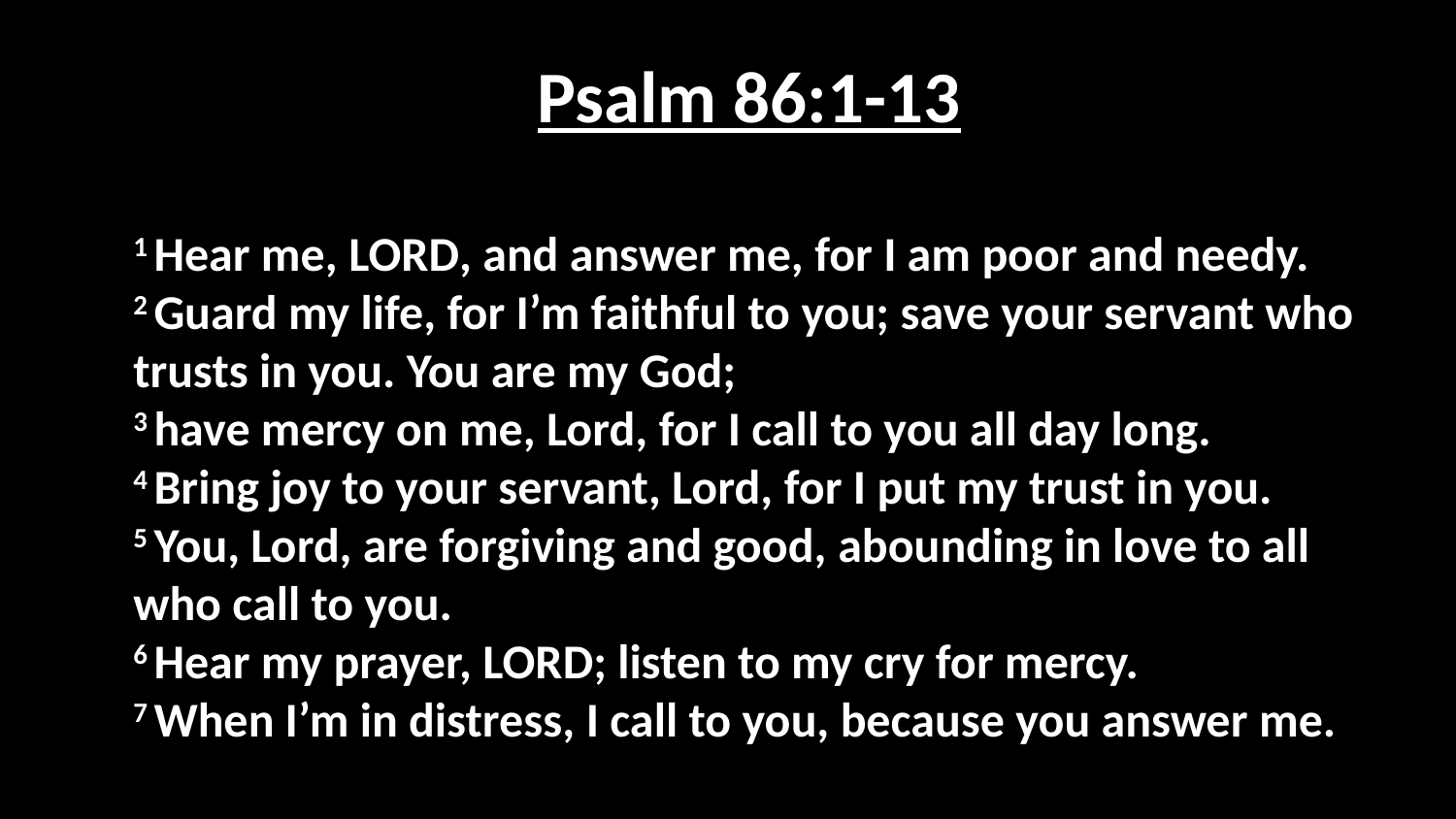

Psalm 86:1-13
1 Hear me, Lord, and answer me, for I am poor and needy.
2 Guard my life, for I’m faithful to you; save your servant who trusts in you. You are my God;
3 have mercy on me, Lord, for I call to you all day long.
4 Bring joy to your servant, Lord, for I put my trust in you.
5 You, Lord, are forgiving and good, abounding in love to all who call to you.
6 Hear my prayer, Lord; listen to my cry for mercy.
7 When I’m in distress, I call to you, because you answer me.